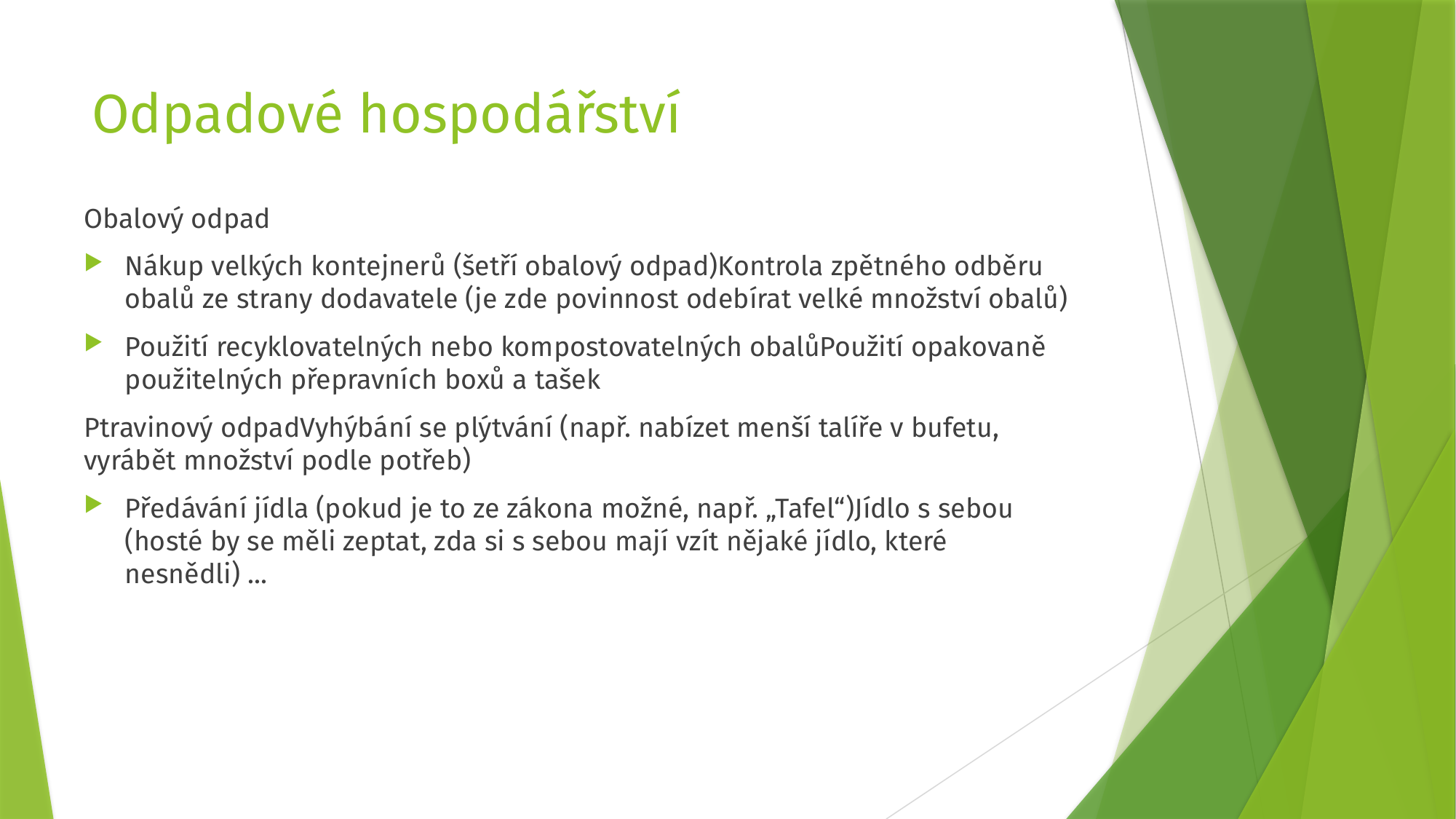

# Odpadové hospodářství
Obalový odpad
Nákup velkých kontejnerů (šetří obalový odpad)Kontrola zpětného odběru obalů ze strany dodavatele (je zde povinnost odebírat velké množství obalů)
Použití recyklovatelných nebo kompostovatelných obalůPoužití opakovaně použitelných přepravních boxů a tašek
Ptravinový odpadVyhýbání se plýtvání (např. nabízet menší talíře v bufetu, vyrábět množství podle potřeb)
Předávání jídla (pokud je to ze zákona možné, např. „Tafel“)Jídlo s sebou (hosté by se měli zeptat, zda si s sebou mají vzít nějaké jídlo, které nesnědli) ...